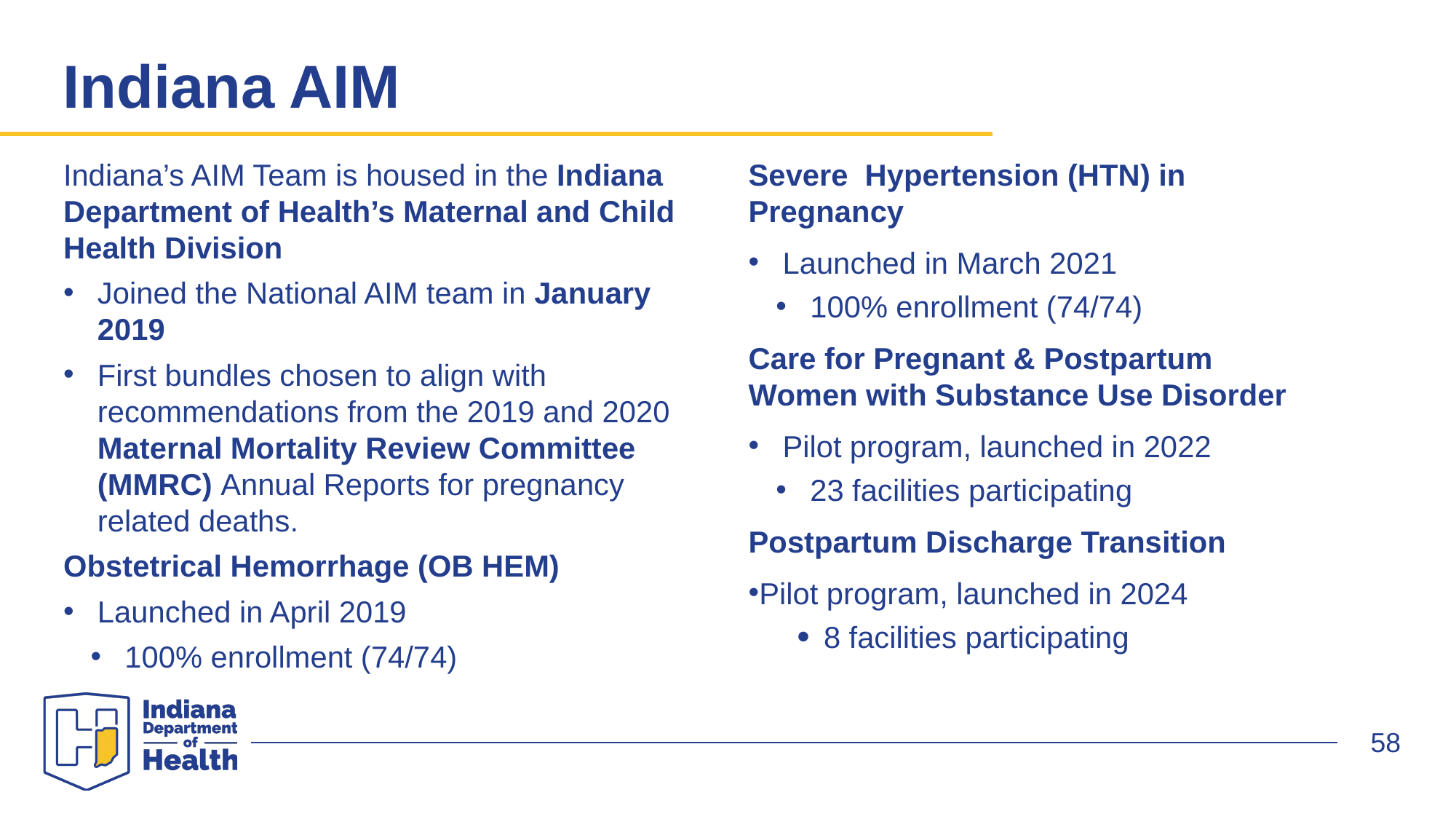

# Indiana AIM
Indiana’s AIM Team is housed in the Indiana Department of Health’s Maternal and Child Health Division
Joined the National AIM team in January 2019
First bundles chosen to align with recommendations from the 2019 and 2020 Maternal Mortality Review Committee (MMRC) Annual Reports for pregnancy related deaths.
Obstetrical Hemorrhage (OB HEM)
Launched in April 2019
100% enrollment (74/74)

Severe  Hypertension (HTN) in Pregnancy
Launched in March 2021
100% enrollment (74/74)
Care for Pregnant & Postpartum 
Women with Substance Use Disorder
Pilot program, launched in 2022
23 facilities participating
Postpartum Discharge Transition
Pilot program, launched in 2024
8 facilities participating

58